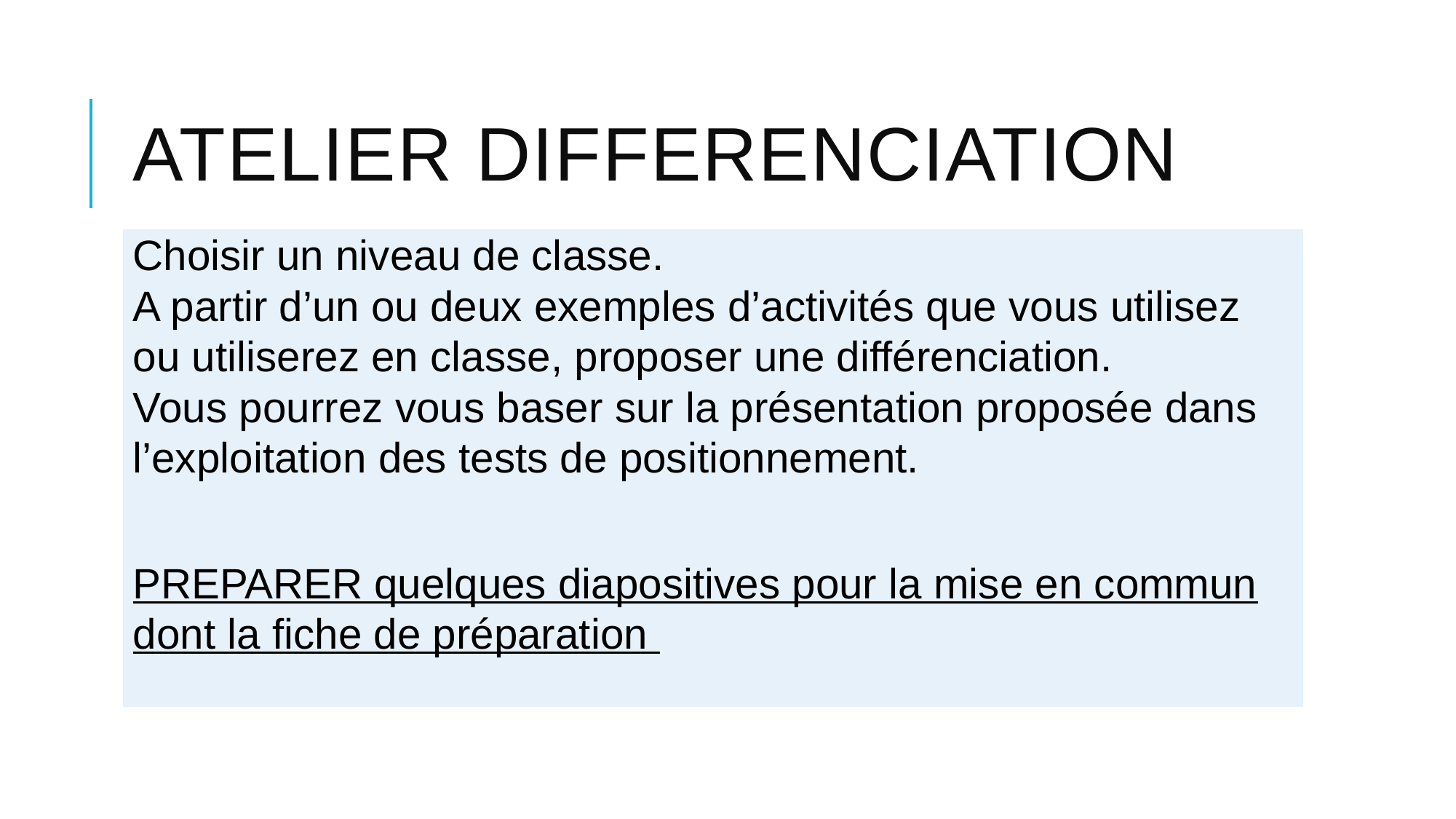

# ATELIER DIFFERENCIATION
| Choisir un niveau de classe. A partir d’un ou deux exemples d’activités que vous utilisez ou utiliserez en classe, proposer une différenciation. Vous pourrez vous baser sur la présentation proposée dans l’exploitation des tests de positionnement.   PREPARER quelques diapositives pour la mise en commun dont la fiche de préparation |
| --- |